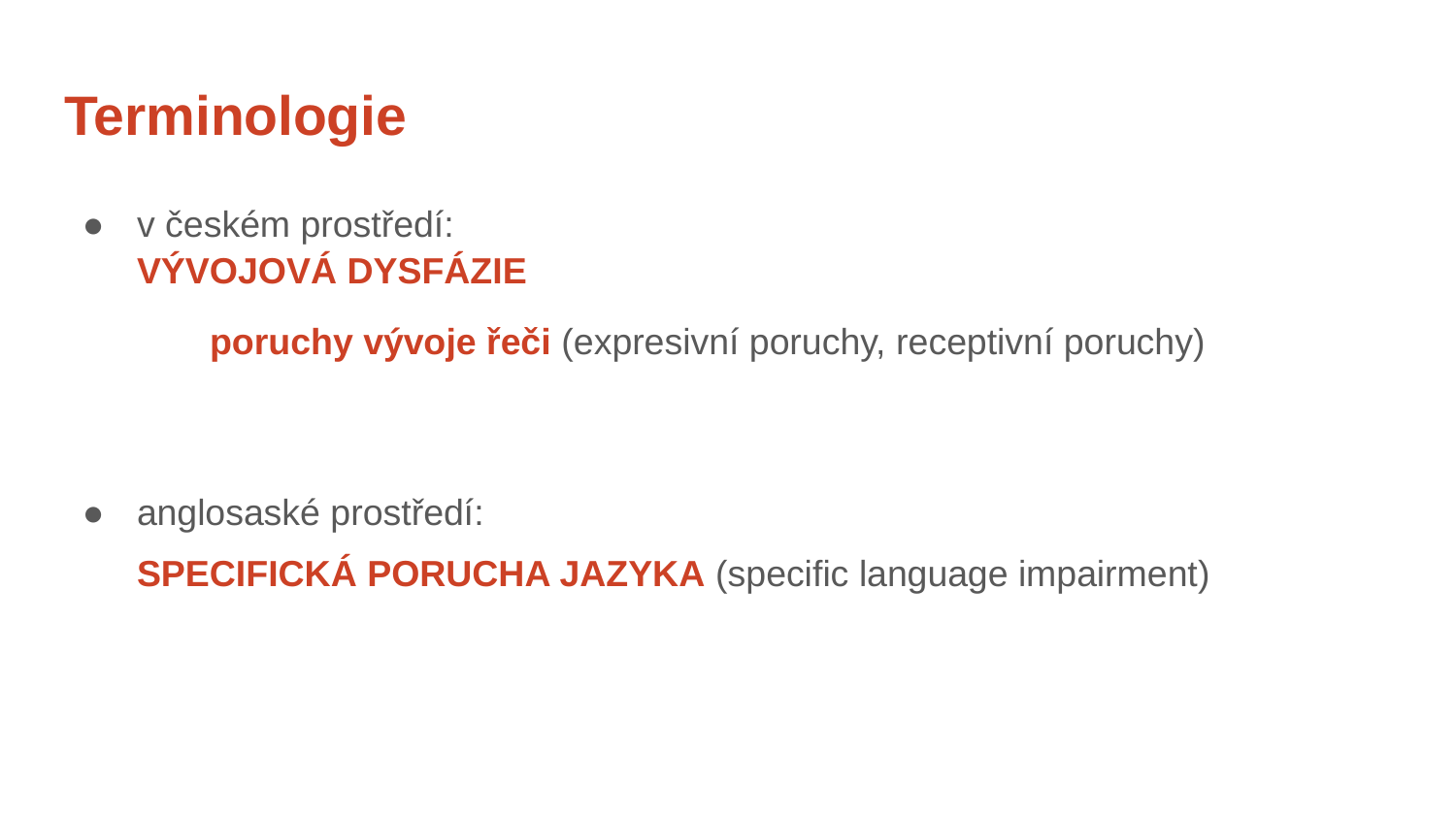

# Terminologie
v českém prostředí:
VÝVOJOVÁ DYSFÁZIE
	poruchy vývoje řeči (expresivní poruchy, receptivní poruchy)

anglosaské prostředí:
SPECIFICKÁ PORUCHA JAZYKA (specific language impairment)